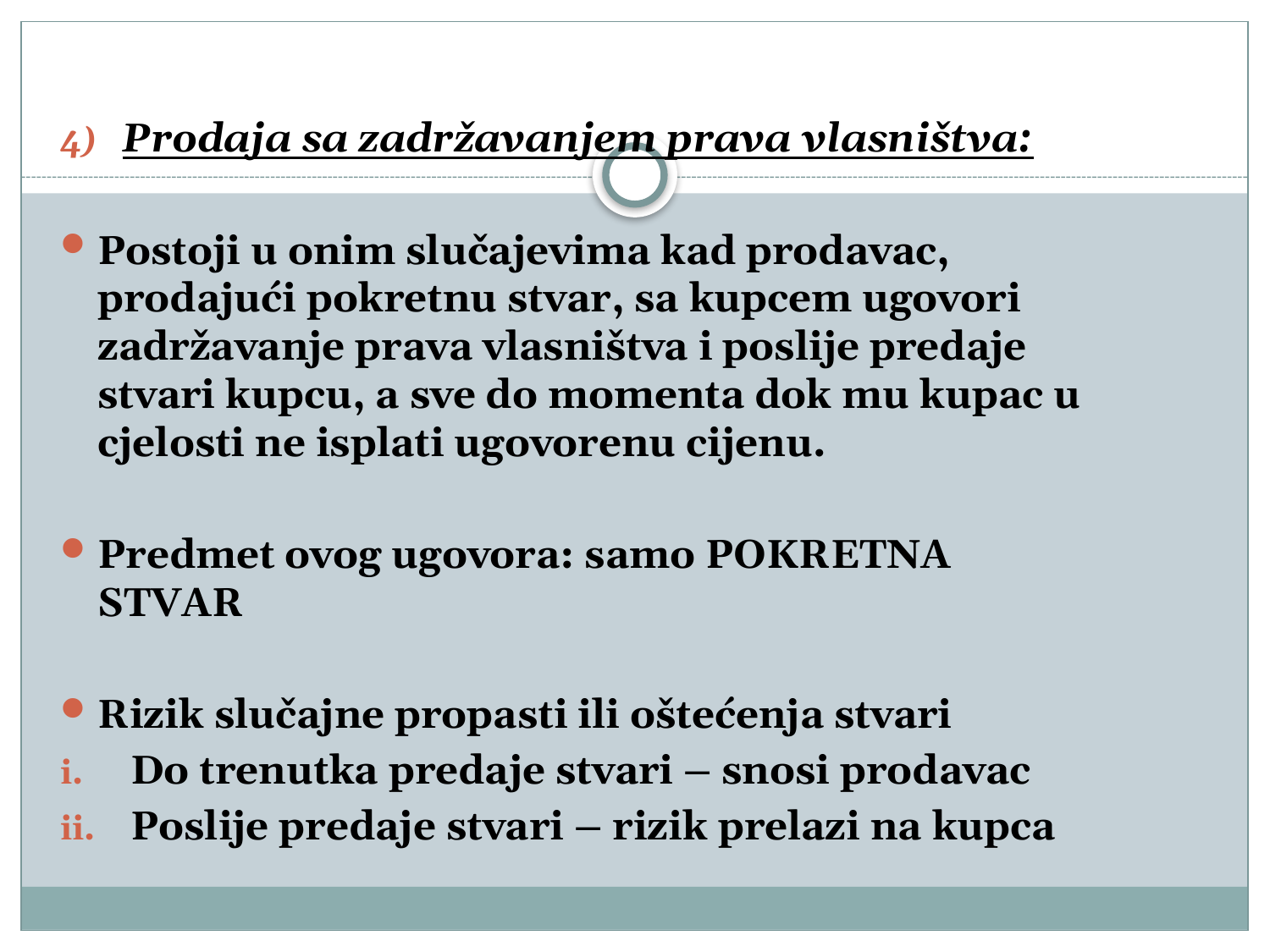

Prodaja sa zadržavanjem prava vlasništva:

Postoji u onim slučajevima kad prodavac, prodajući pokretnu stvar, sa kupcem ugovori zadržavanje prava vlasništva i poslije predaje stvari kupcu, a sve do momenta dok mu kupac u cjelosti ne isplati ugovorenu cijenu.

Predmet ovog ugovora: samo POKRETNA STVAR

Rizik slučajne propasti ili oštećenja stvari
Do trenutka predaje stvari – snosi prodavac
Poslije predaje stvari – rizik prelazi na kupca